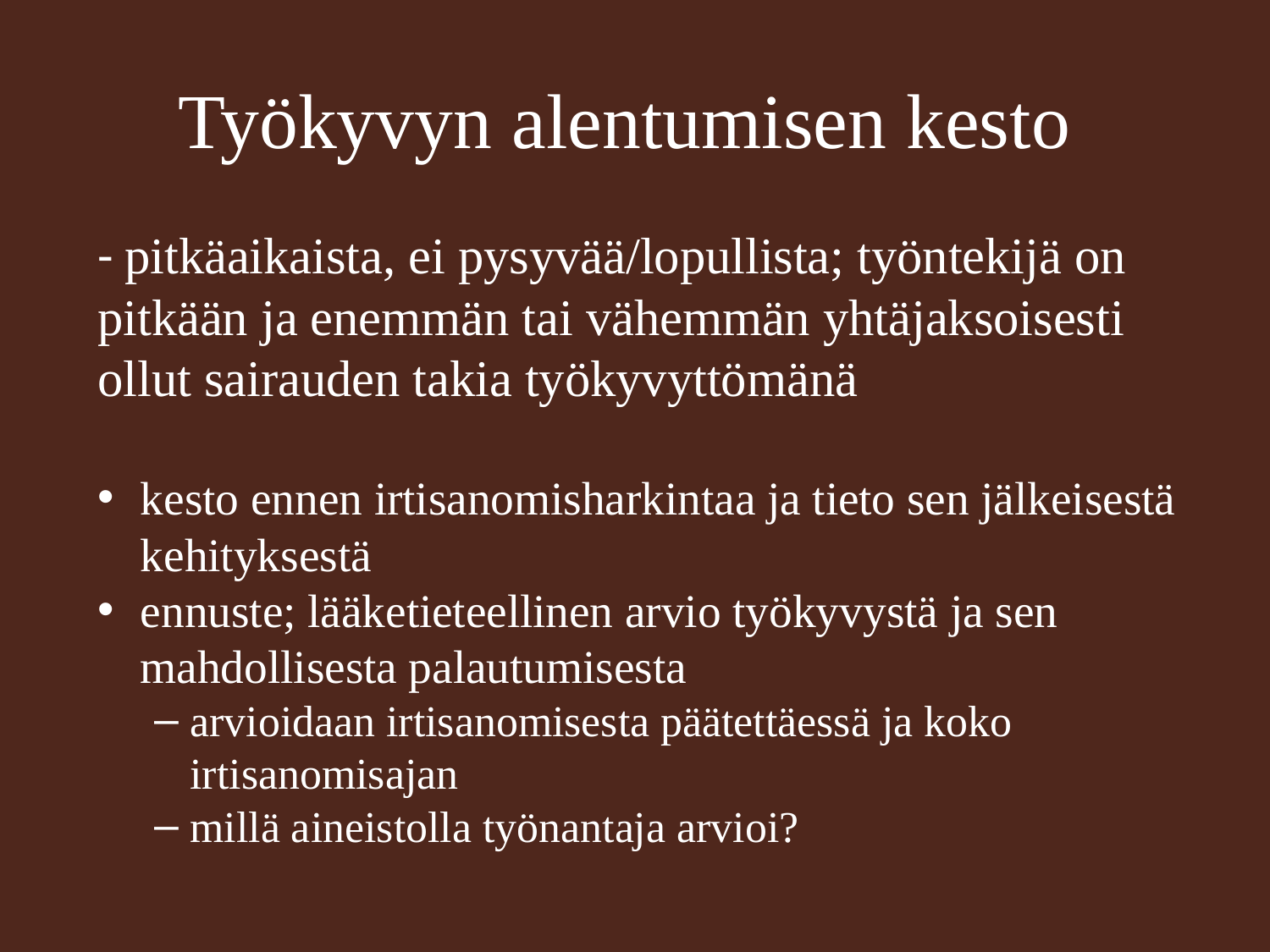

# Työkyvyn alentumisen kesto
- pitkäaikaista, ei pysyvää/lopullista; työntekijä on pitkään ja enemmän tai vähemmän yhtäjaksoisesti ollut sairauden takia työkyvyttömänä
kesto ennen irtisanomisharkintaa ja tieto sen jälkeisestä kehityksestä
ennuste; lääketieteellinen arvio työkyvystä ja sen mahdollisesta palautumisesta
arvioidaan irtisanomisesta päätettäessä ja koko irtisanomisajan
millä aineistolla työnantaja arvioi?